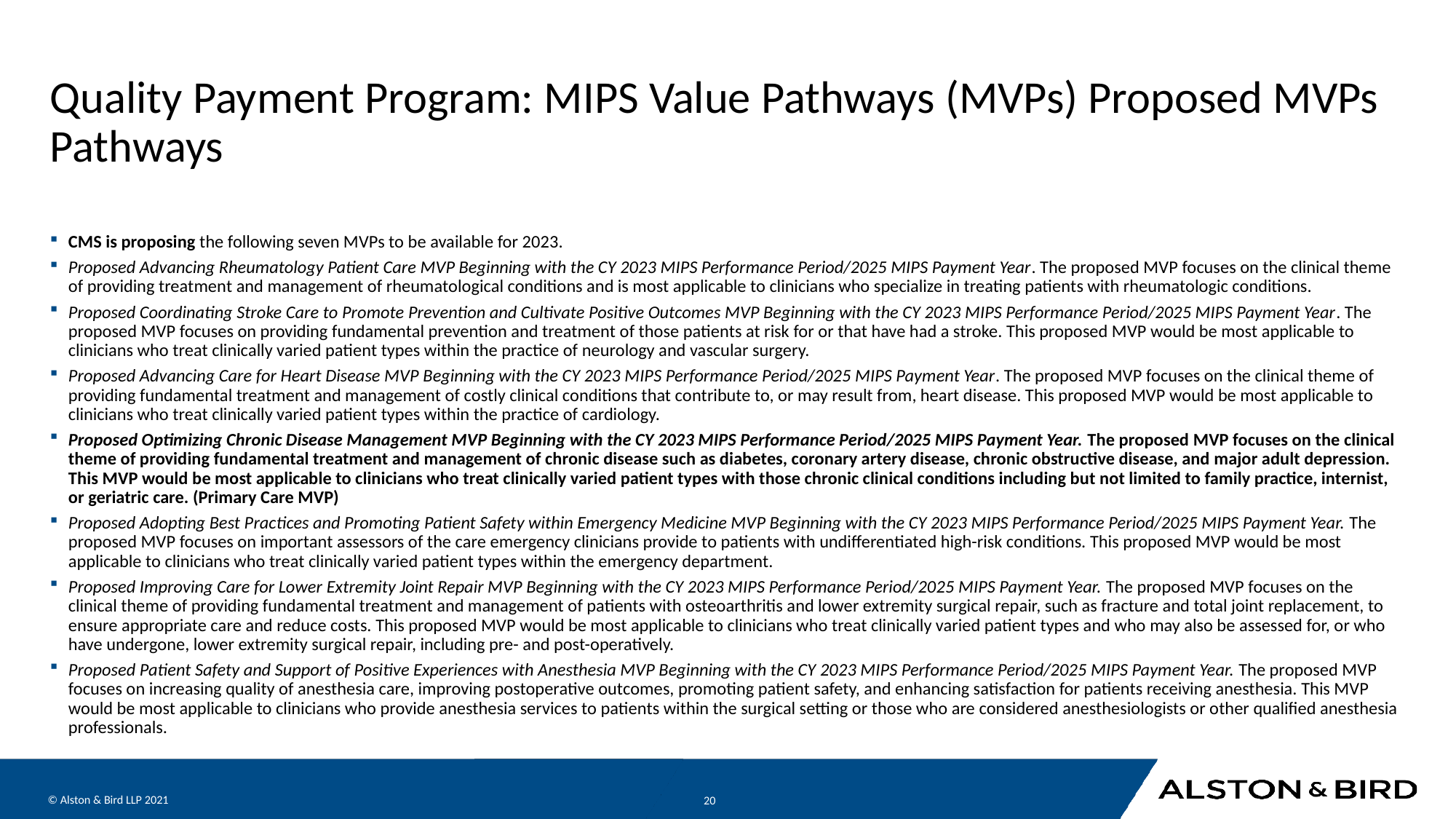

# Quality Payment Program: MIPS Value Pathways (MVPs) Proposed MVPs Pathways
CMS is proposing the following seven MVPs to be available for 2023.
Proposed Advancing Rheumatology Patient Care MVP Beginning with the CY 2023 MIPS Performance Period/2025 MIPS Payment Year. The proposed MVP focuses on the clinical theme of providing treatment and management of rheumatological conditions and is most applicable to clinicians who specialize in treating patients with rheumatologic conditions.
Proposed Coordinating Stroke Care to Promote Prevention and Cultivate Positive Outcomes MVP Beginning with the CY 2023 MIPS Performance Period/2025 MIPS Payment Year. The proposed MVP focuses on providing fundamental prevention and treatment of those patients at risk for or that have had a stroke. This proposed MVP would be most applicable to clinicians who treat clinically varied patient types within the practice of neurology and vascular surgery.
Proposed Advancing Care for Heart Disease MVP Beginning with the CY 2023 MIPS Performance Period/2025 MIPS Payment Year. The proposed MVP focuses on the clinical theme of providing fundamental treatment and management of costly clinical conditions that contribute to, or may result from, heart disease. This proposed MVP would be most applicable to clinicians who treat clinically varied patient types within the practice of cardiology.
Proposed Optimizing Chronic Disease Management MVP Beginning with the CY 2023 MIPS Performance Period/2025 MIPS Payment Year. The proposed MVP focuses on the clinical theme of providing fundamental treatment and management of chronic disease such as diabetes, coronary artery disease, chronic obstructive disease, and major adult depression. This MVP would be most applicable to clinicians who treat clinically varied patient types with those chronic clinical conditions including but not limited to family practice, internist, or geriatric care. (Primary Care MVP)
Proposed Adopting Best Practices and Promoting Patient Safety within Emergency Medicine MVP Beginning with the CY 2023 MIPS Performance Period/2025 MIPS Payment Year. The proposed MVP focuses on important assessors of the care emergency clinicians provide to patients with undifferentiated high-risk conditions. This proposed MVP would be most applicable to clinicians who treat clinically varied patient types within the emergency department.
Proposed Improving Care for Lower Extremity Joint Repair MVP Beginning with the CY 2023 MIPS Performance Period/2025 MIPS Payment Year. The proposed MVP focuses on the clinical theme of providing fundamental treatment and management of patients with osteoarthritis and lower extremity surgical repair, such as fracture and total joint replacement, to ensure appropriate care and reduce costs. This proposed MVP would be most applicable to clinicians who treat clinically varied patient types and who may also be assessed for, or who have undergone, lower extremity surgical repair, including pre- and post-operatively.
Proposed Patient Safety and Support of Positive Experiences with Anesthesia MVP Beginning with the CY 2023 MIPS Performance Period/2025 MIPS Payment Year. The proposed MVP focuses on increasing quality of anesthesia care, improving postoperative outcomes, promoting patient safety, and enhancing satisfaction for patients receiving anesthesia. This MVP would be most applicable to clinicians who provide anesthesia services to patients within the surgical setting or those who are considered anesthesiologists or other qualified anesthesia professionals.